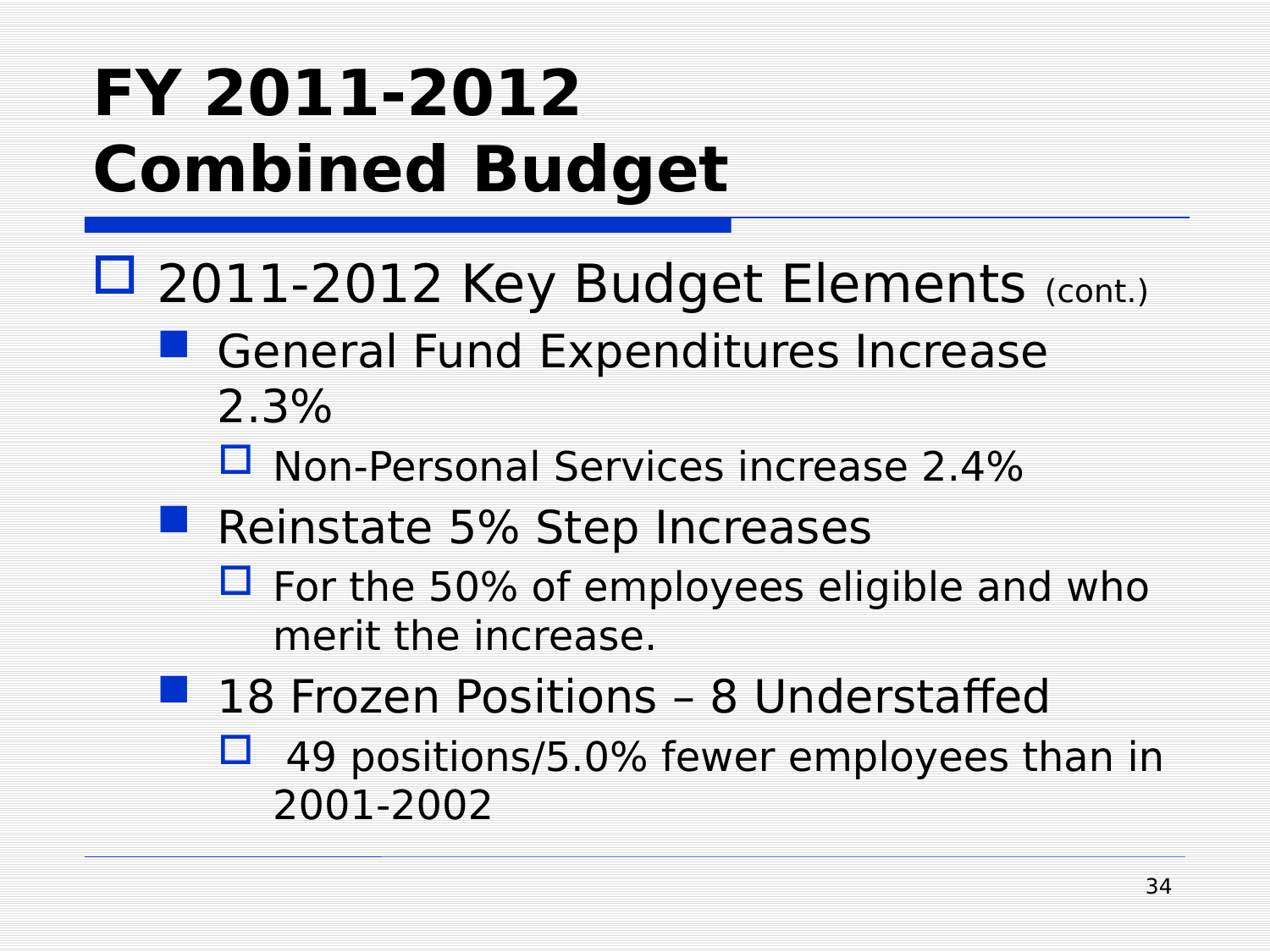

# FY 2011-2012 Combined Budget
2011-2012 Key Budget Elements (cont.)
General Fund Expenditures Increase 2.3%
Non-Personal Services increase 2.4%
Reinstate 5% Step Increases
For the 50% of employees eligible and who merit the increase.
18 Frozen Positions – 8 Understaffed
 49 positions/5.0% fewer employees than in 2001-2002
34